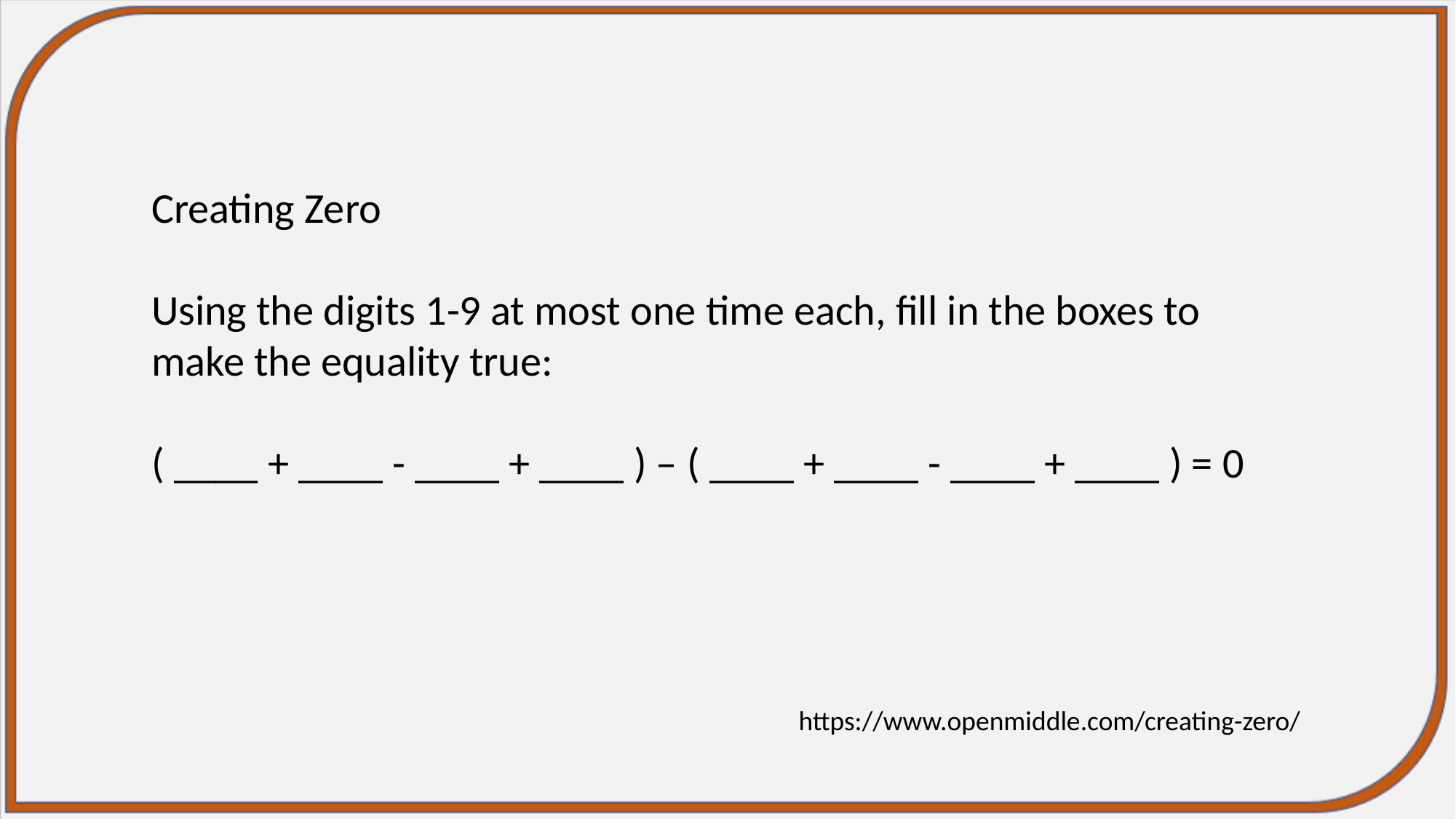

Creating Zero

Using the digits 1-9 at most one time each, fill in the boxes to make the equality true:

( ____ + ____ - ____ + ____ ) – ( ____ + ____ - ____ + ____ ) = 0
https://www.openmiddle.com/creating-zero/